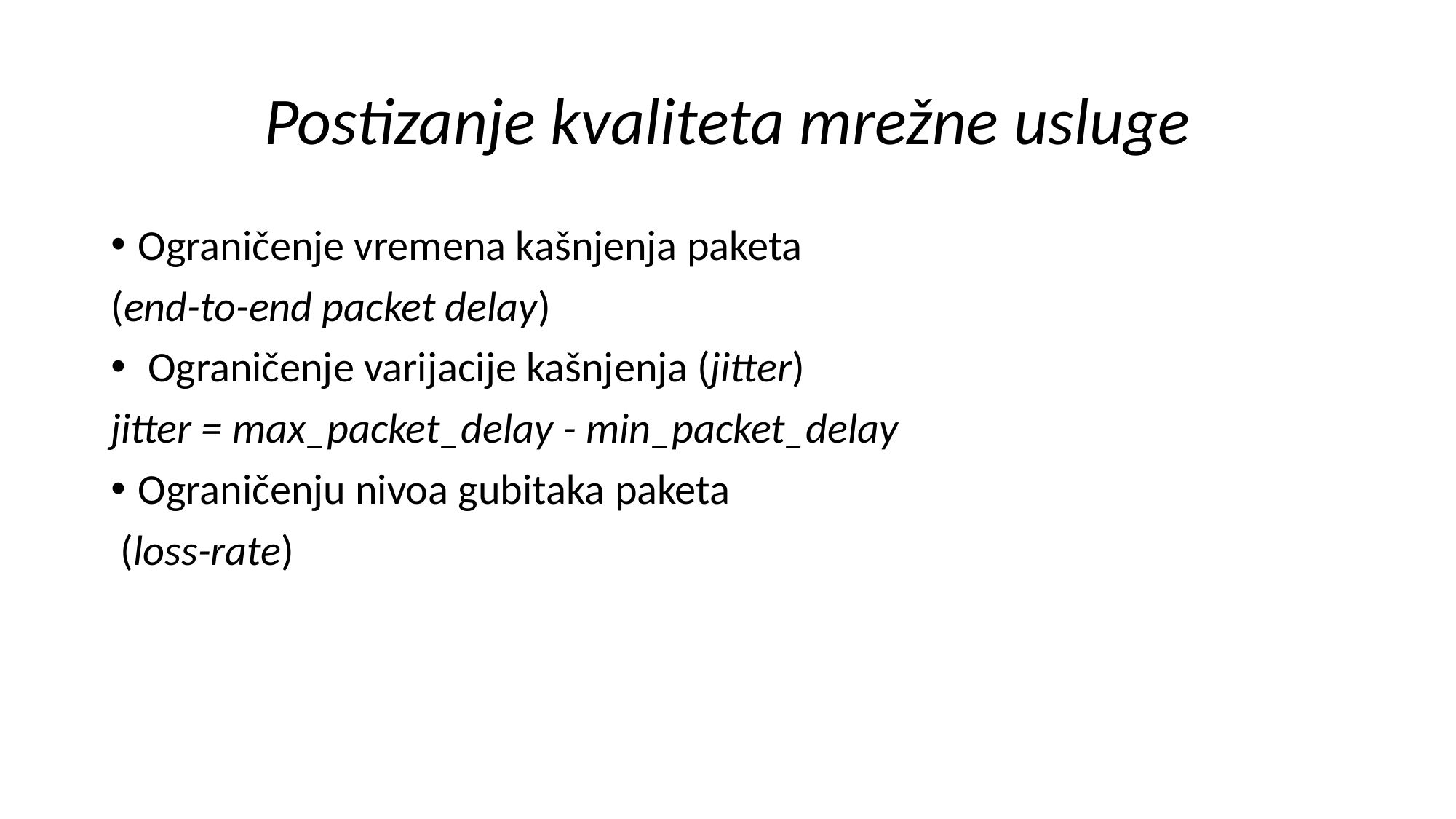

# Postizanje kvaliteta mrežne usluge
Ograničenje vremena kašnjenja paketa
(end-to-end packet delay)
 Ograničenje varijacije kašnjenja (jitter)
jitter = max_packet_delay - min_packet_delay
Ograničenju nivoa gubitaka paketa
 (loss-rate)